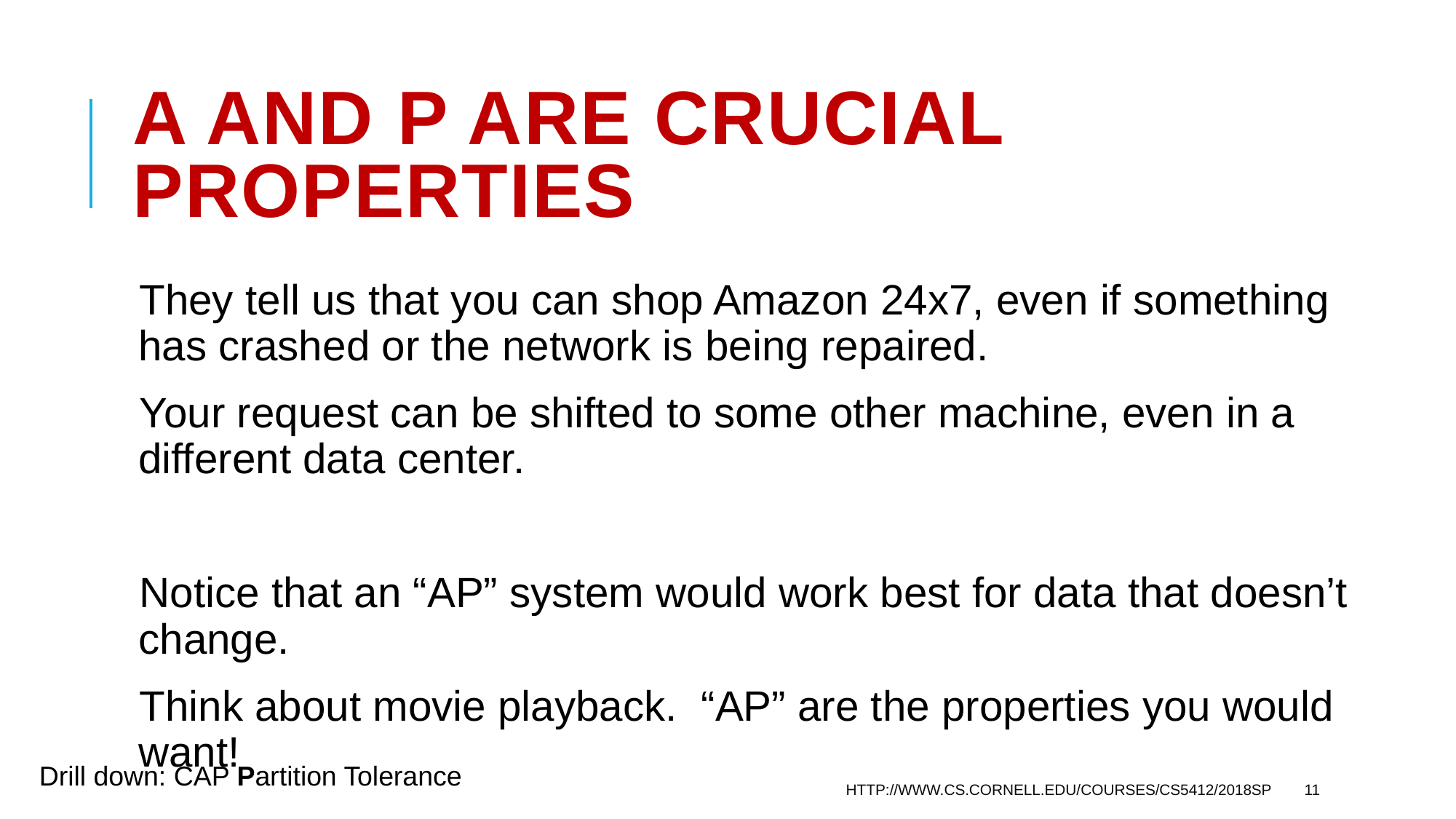

# A and P are crucial properties
They tell us that you can shop Amazon 24x7, even if something has crashed or the network is being repaired.
Your request can be shifted to some other machine, even in a different data center.

Notice that an “AP” system would work best for data that doesn’t change.
Think about movie playback.  “AP” are the properties you would want!

Drill down: CAP Partition Tolerance
http://www.cs.cornell.edu/courses/cs5412/2018sp
11